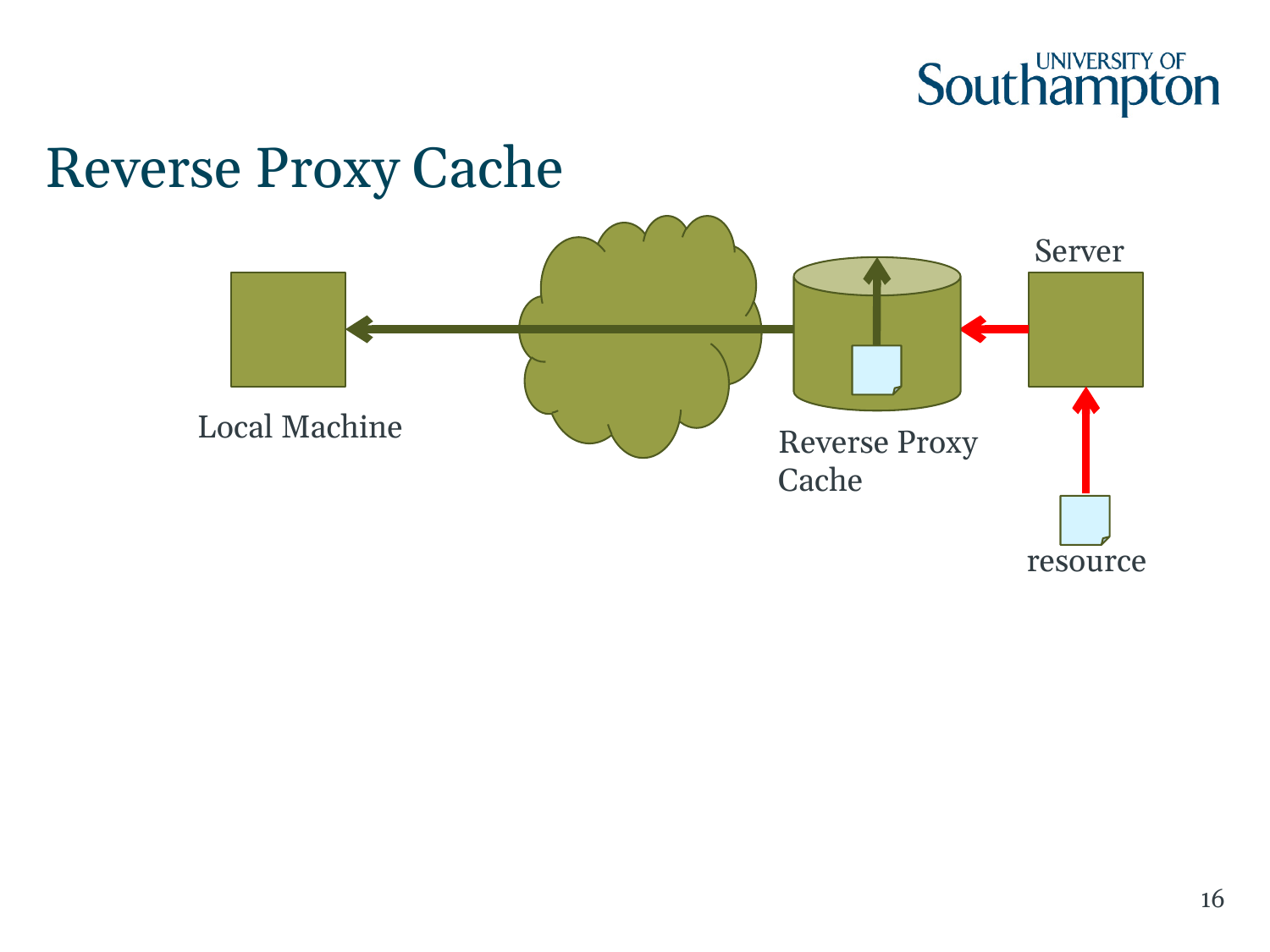

# Reverse Proxy Cache

Server

Reverse Proxy Cache

Local Machine

resource
16